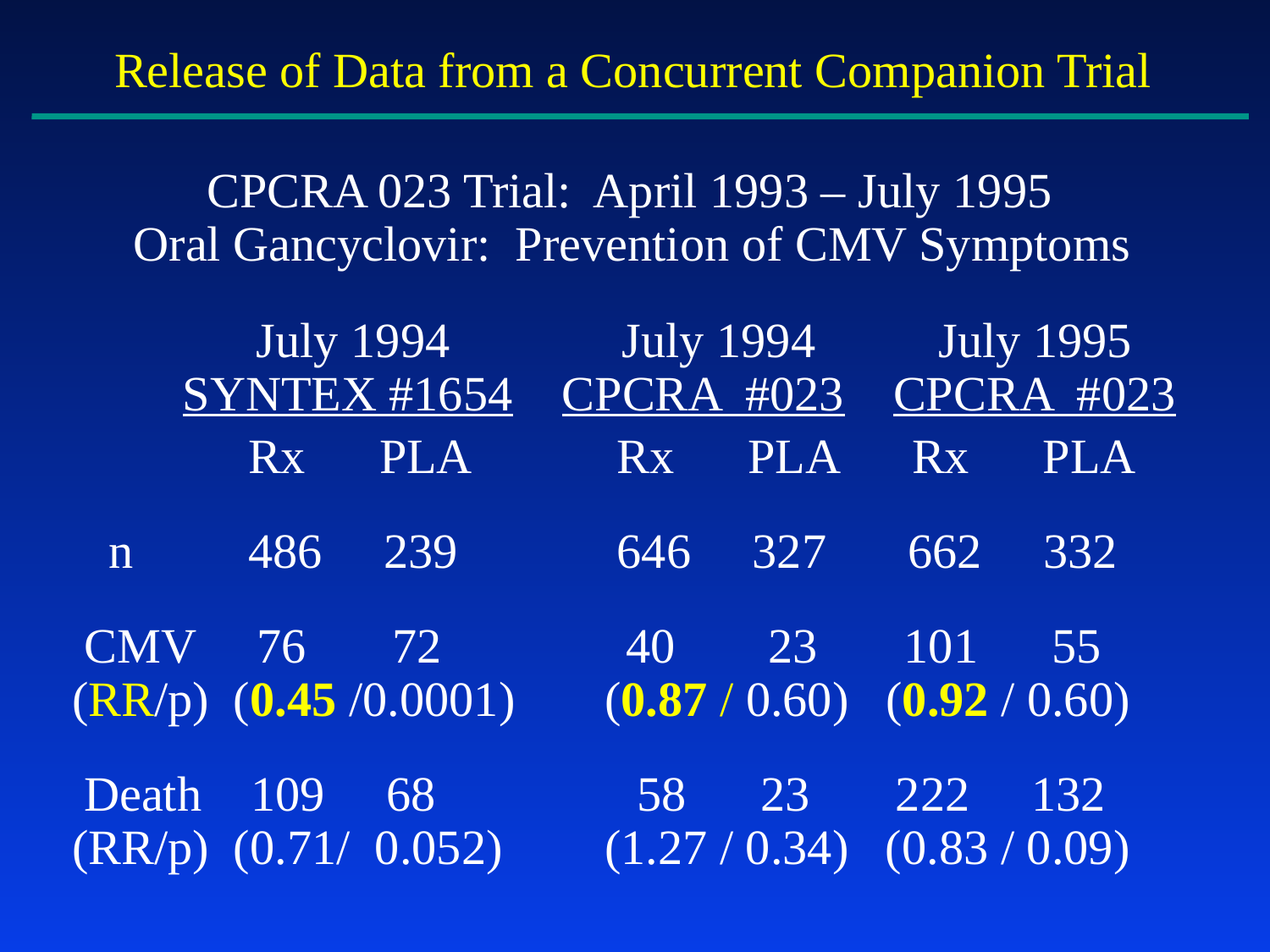

Release of Data from a Concurrent Companion Trial

           CPCRA 023 Trial:  April 1993 – July 1995
     Oral Gancyclovir:  Prevention of CMV Symptoms

               July 1994              July 1994          July 1995

         SYNTEX #1654    CPCRA  #023    CPCRA  #023

	    Rx      PLA	   Rx      PLA      Rx      PLA

   n	    486     239	   646     327	      662     332

 CMV     76       72               40	     23       101      55
(RR/p)  (0.45 /0.0001)	  (0.87 / 0.60)   (0.92 / 0.60)

 Death    109     68	               58      23       222     132
(RR/p)  (0.71/  0.052)	  (1.27 / 0.34)   (0.83 / 0.09)